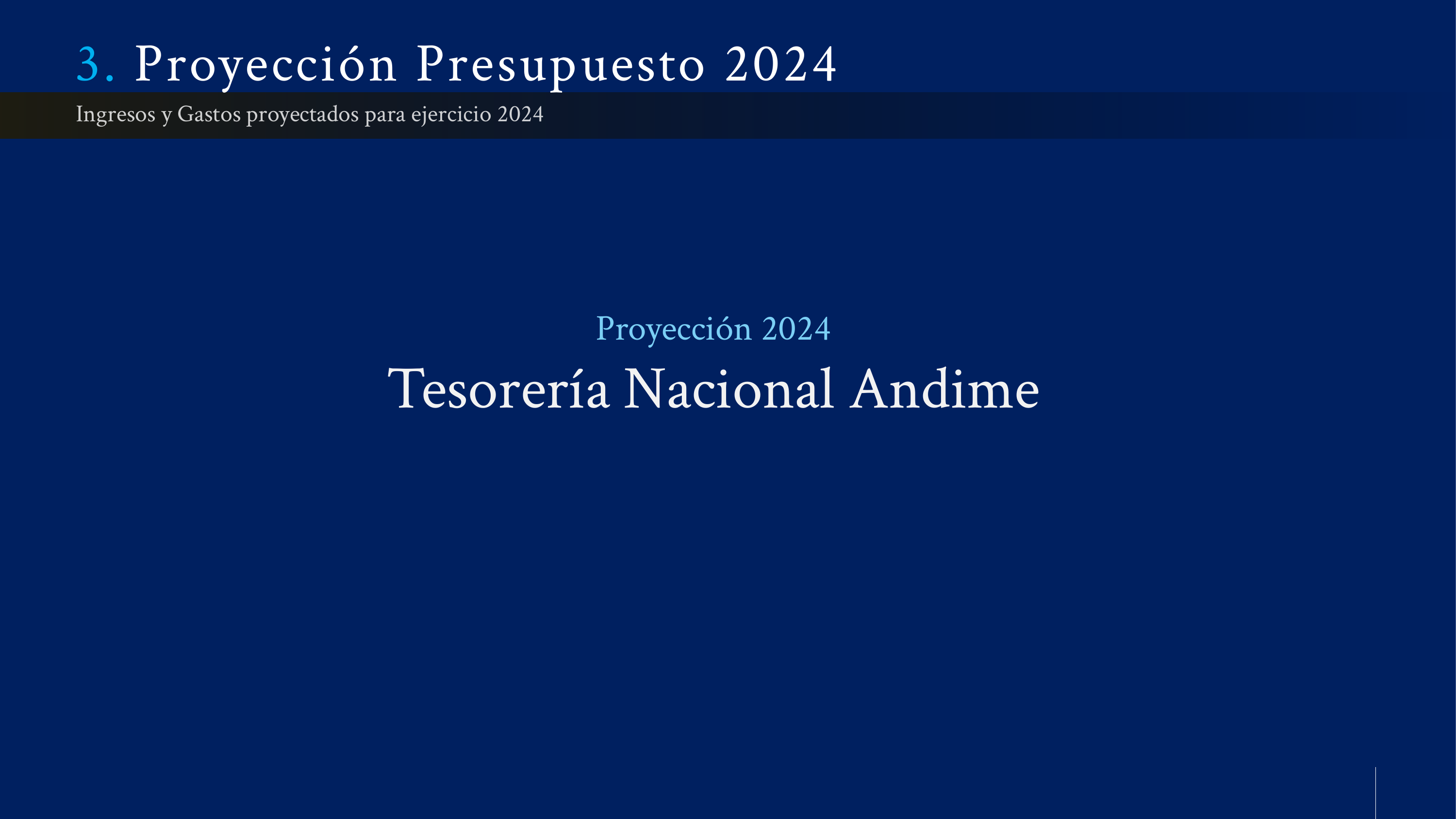

# 3. Proyección Presupuesto 2024
Ingresos y Gastos proyectados para ejercicio 2024

Proyección 2024
Tesorería Nacional Andime